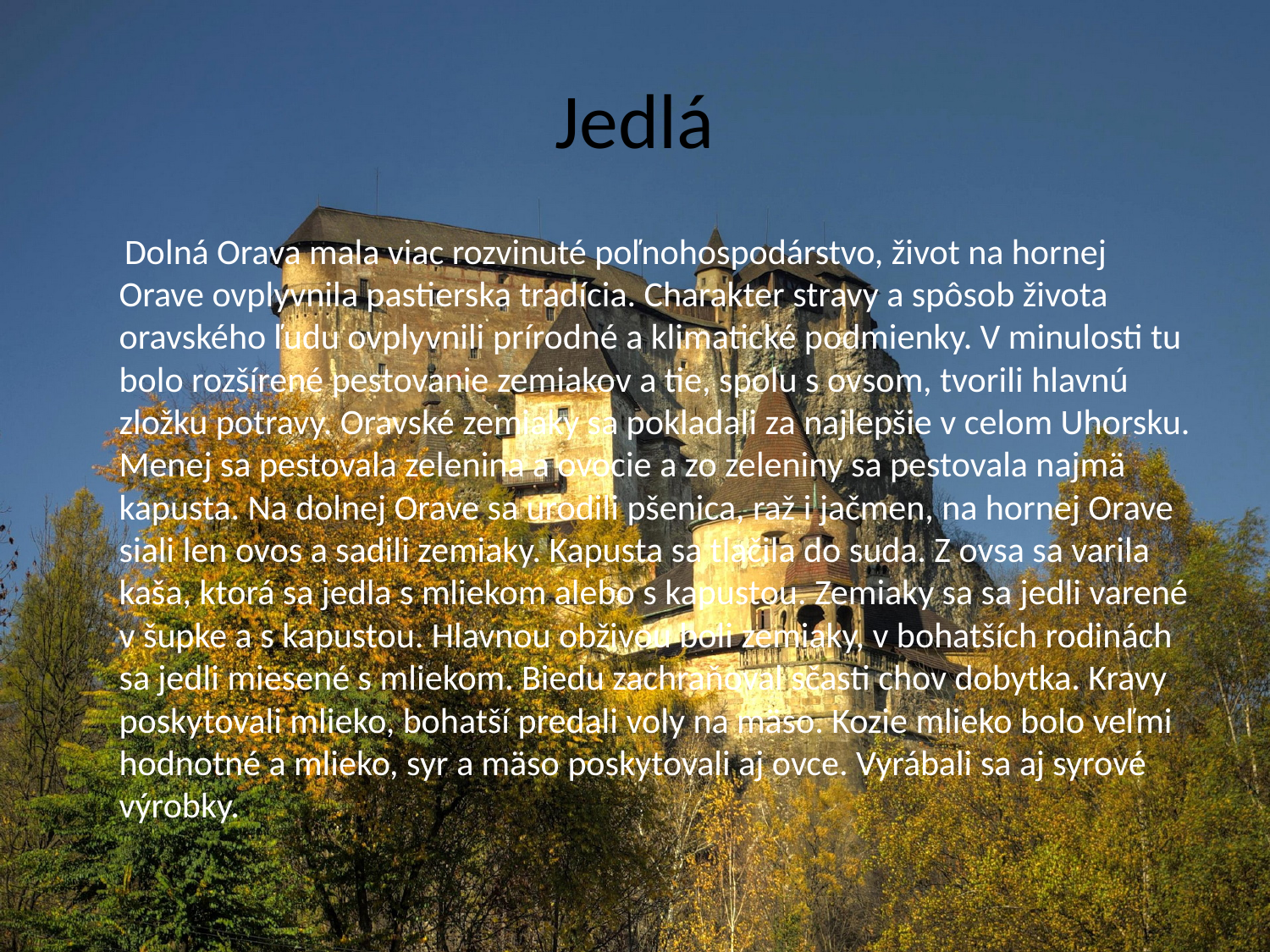

# Jedlá
      Dolná Orava mala viac rozvinuté poľnohospodárstvo, život na hornej Orave ovplyvnila pastierska tradícia. Charakter stravy a spôsob života oravského ľudu ovplyvnili prírodné a klimatické podmienky. V minulosti tu bolo rozšírené pestovanie zemiakov a tie, spolu s ovsom, tvorili hlavnú zložku potravy. Oravské zemiaky sa pokladali za najlepšie v celom Uhorsku. Menej sa pestovala zelenina a ovocie a zo zeleniny sa pestovala najmä kapusta. Na dolnej Orave sa urodili pšenica, raž i jačmen, na hornej Orave siali len ovos a sadili zemiaky. Kapusta sa tlačila do suda. Z ovsa sa varila kaša, ktorá sa jedla s mliekom alebo s kapustou. Zemiaky sa sa jedli varené v šupke a s kapustou. Hlavnou obživou boli zemiaky, v bohatších rodinách sa jedli miesené s mliekom. Biedu zachraňoval sčasti chov dobytka. Kravy poskytovali mlieko, bohatší predali voly na mäso. Kozie mlieko bolo veľmi hodnotné a mlieko, syr a mäso poskytovali aj ovce. Vyrábali sa aj syrové výrobky.